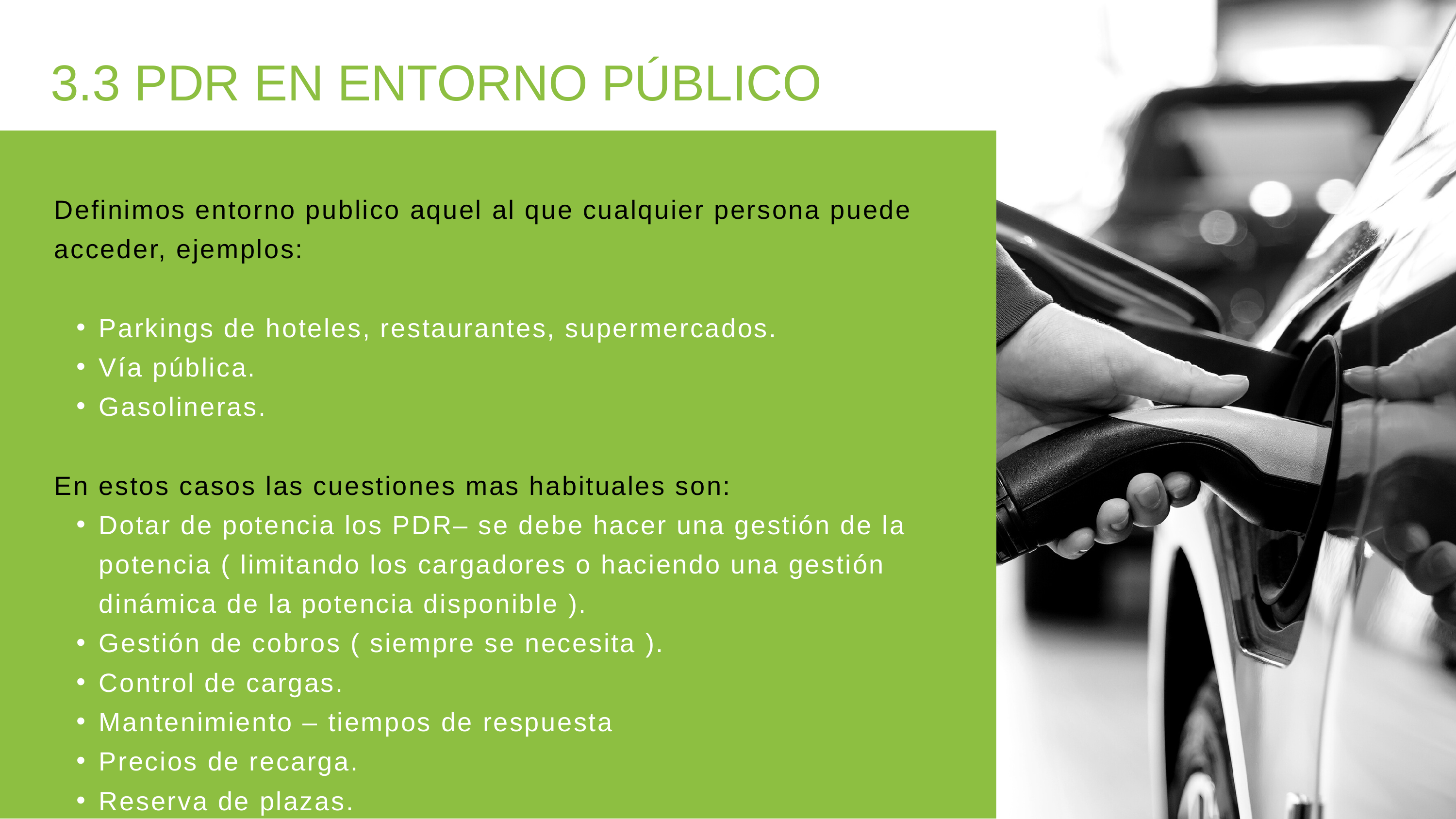

3.3 PDR EN ENTORNO PÚBLICO

Definimos entorno publico aquel al que cualquier persona puede acceder, ejemplos:

Parkings de hoteles, restaurantes, supermercados.
Vía pública.
Gasolineras.

En estos casos las cuestiones mas habituales son:
Dotar de potencia los PDR– se debe hacer una gestión de la potencia ( limitando los cargadores o haciendo una gestión dinámica de la potencia disponible ).
Gestión de cobros ( siempre se necesita ).
Control de cargas.
Mantenimiento – tiempos de respuesta
Precios de recarga.
Reserva de plazas.